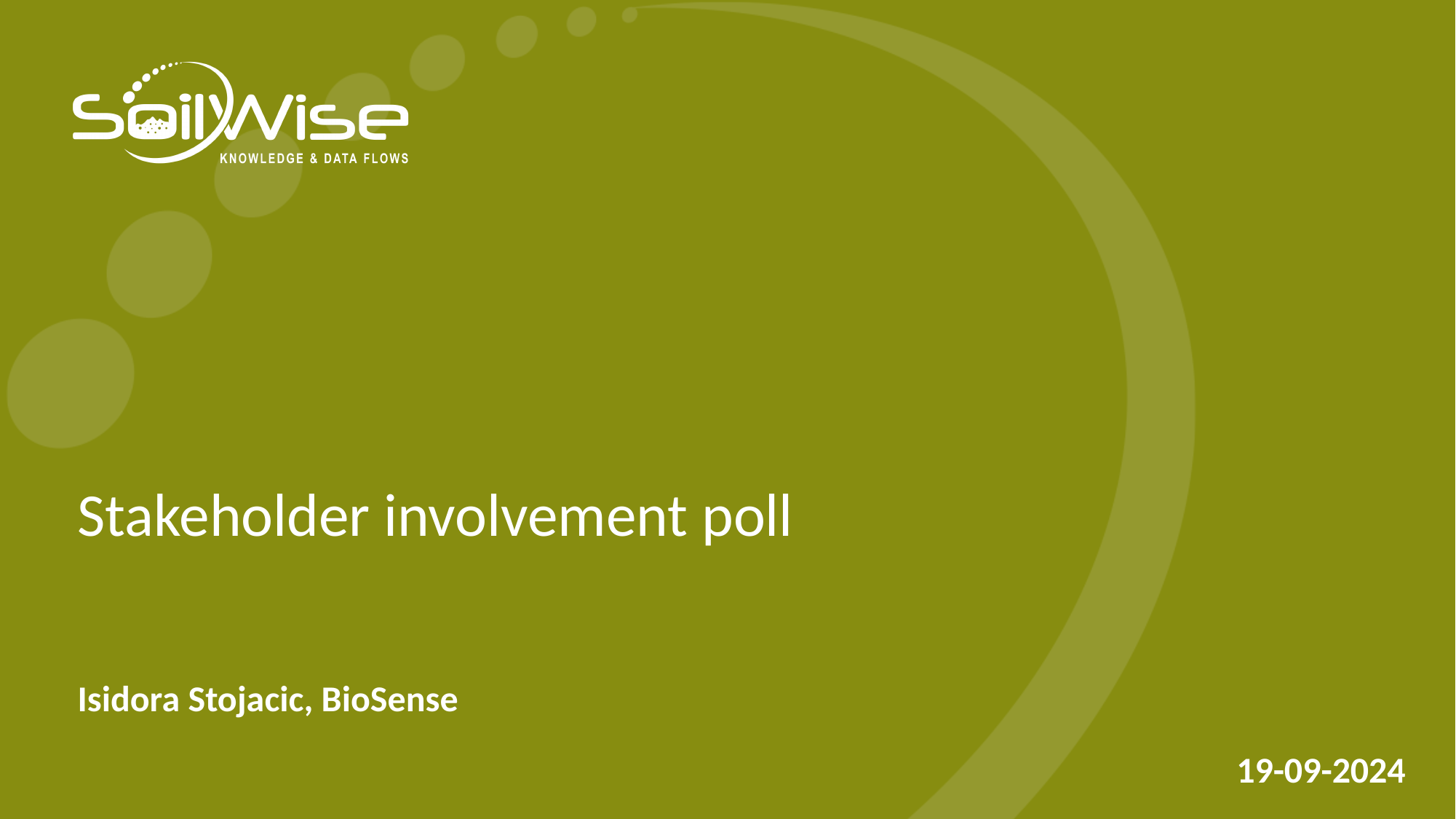

# Stakeholder involvement poll
Isidora Stojacic, BioSense
19-09-2024